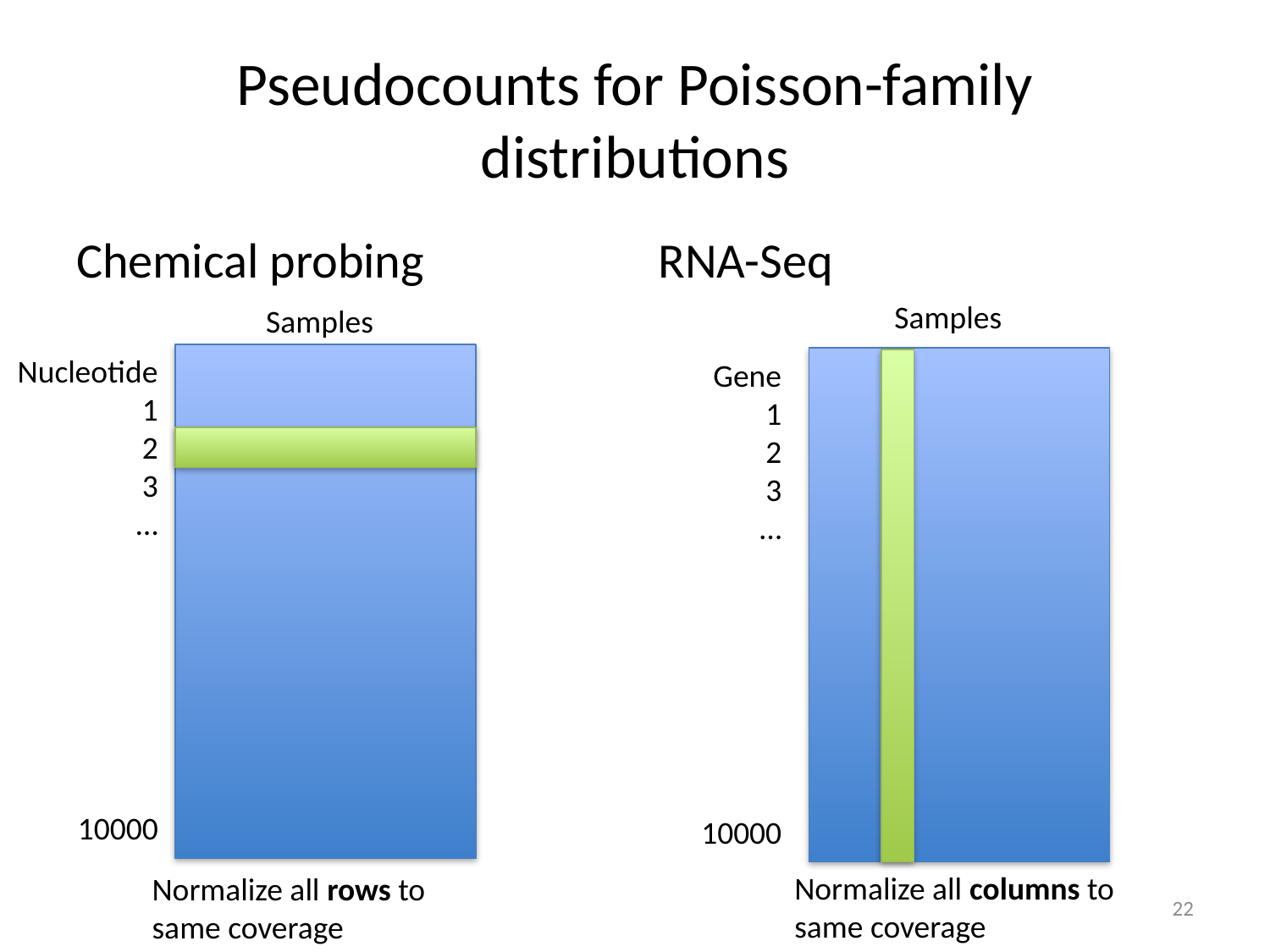

# Pseudocounts for Poisson-family distributions
Chemical probing

RNA-Seq

Samples
Samples
Nucleotide
1
2
3
…

10000

Gene
1
2
3
…

10000

Normalize all columns to same coverage
Normalize all rows to same coverage
22